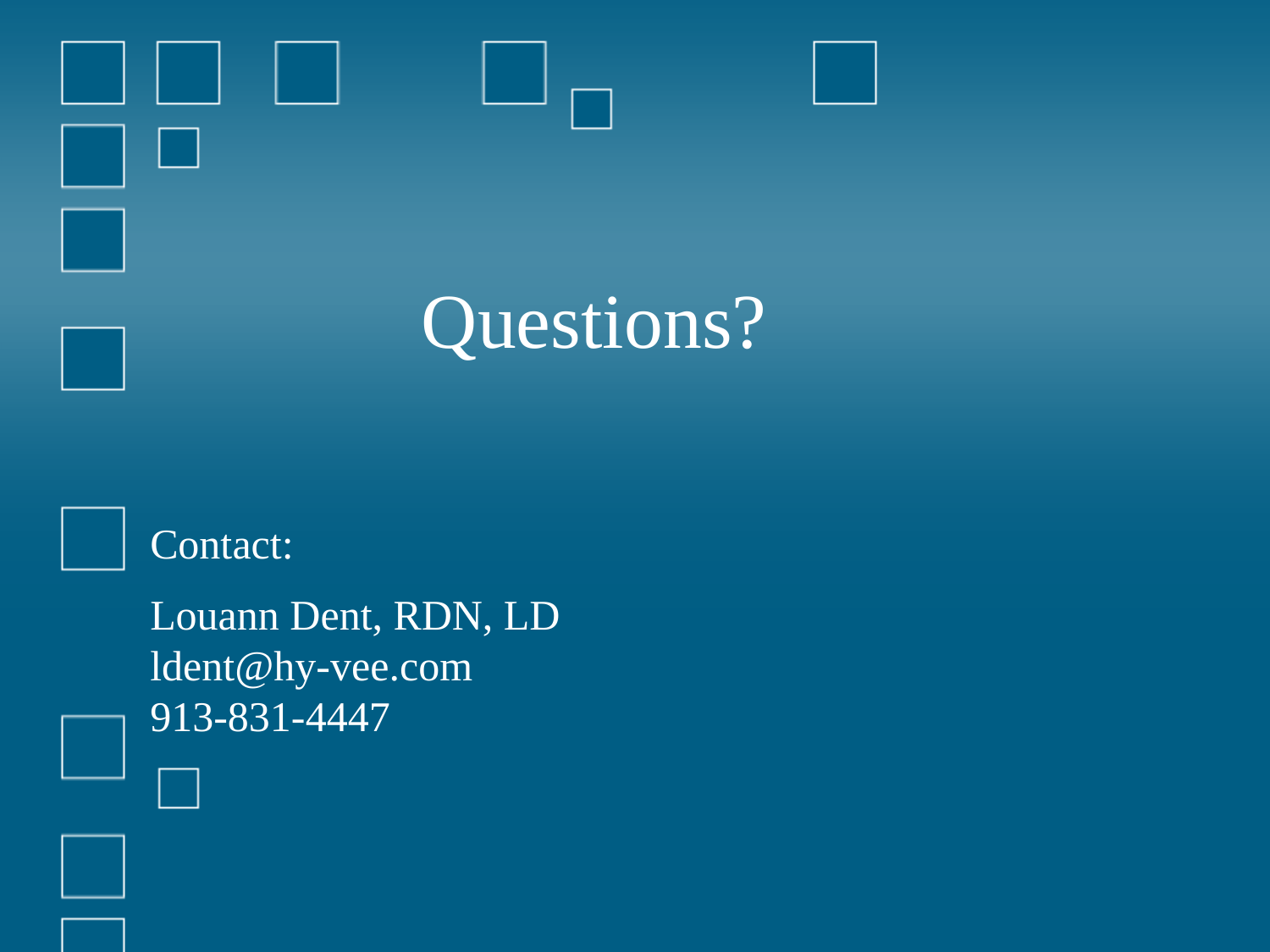

Questions?

 Contact:

Louann Dent, RDN, LD
ldent@hy-vee.com
913-831-4447